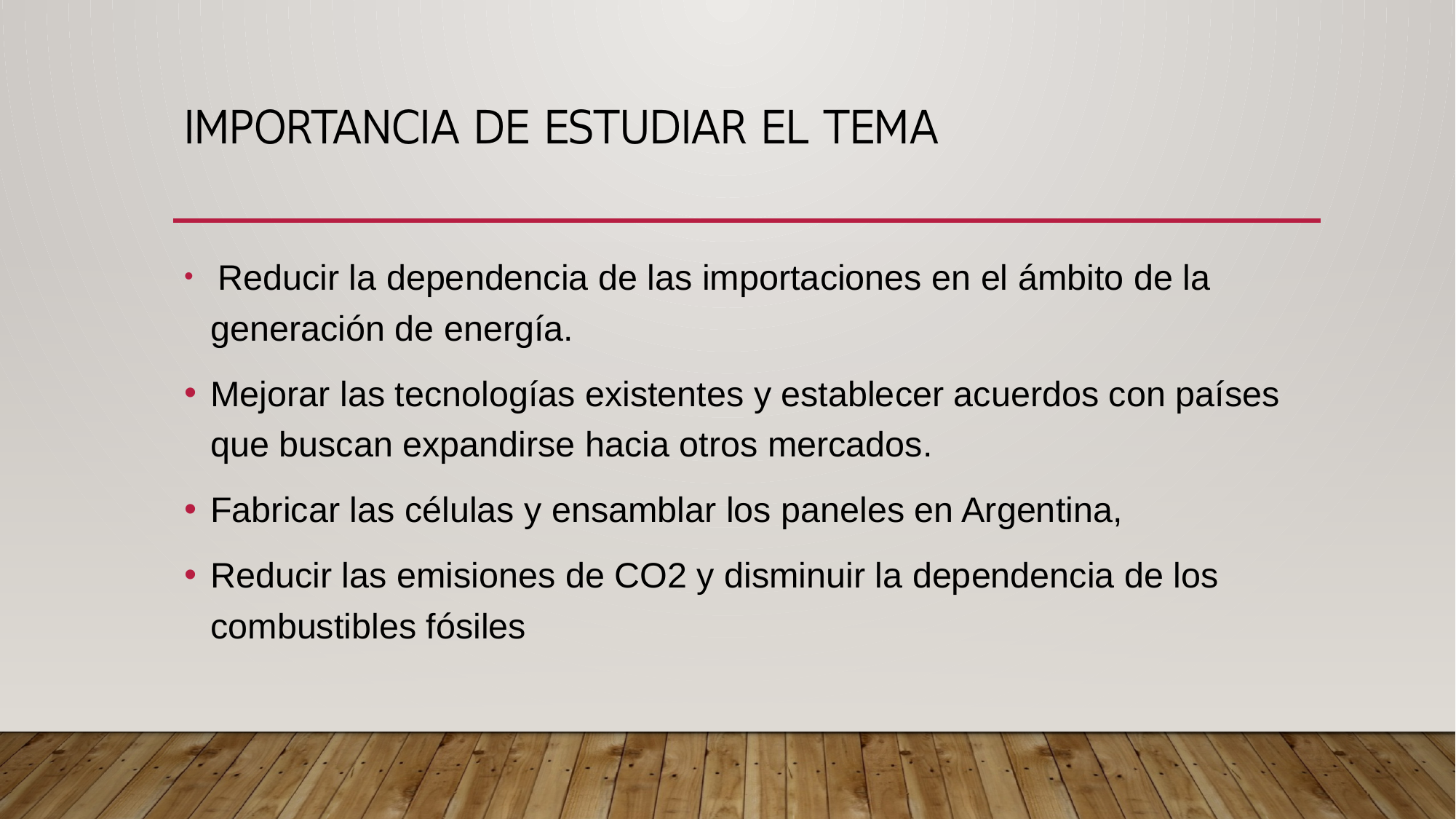

# Importancia de estudiar el tema
 Reducir la dependencia de las importaciones en el ámbito de la generación de energía.
Mejorar las tecnologías existentes y establecer acuerdos con países que buscan expandirse hacia otros mercados.
Fabricar las células y ensamblar los paneles en Argentina,
Reducir las emisiones de CO2 y disminuir la dependencia de los combustibles fósiles